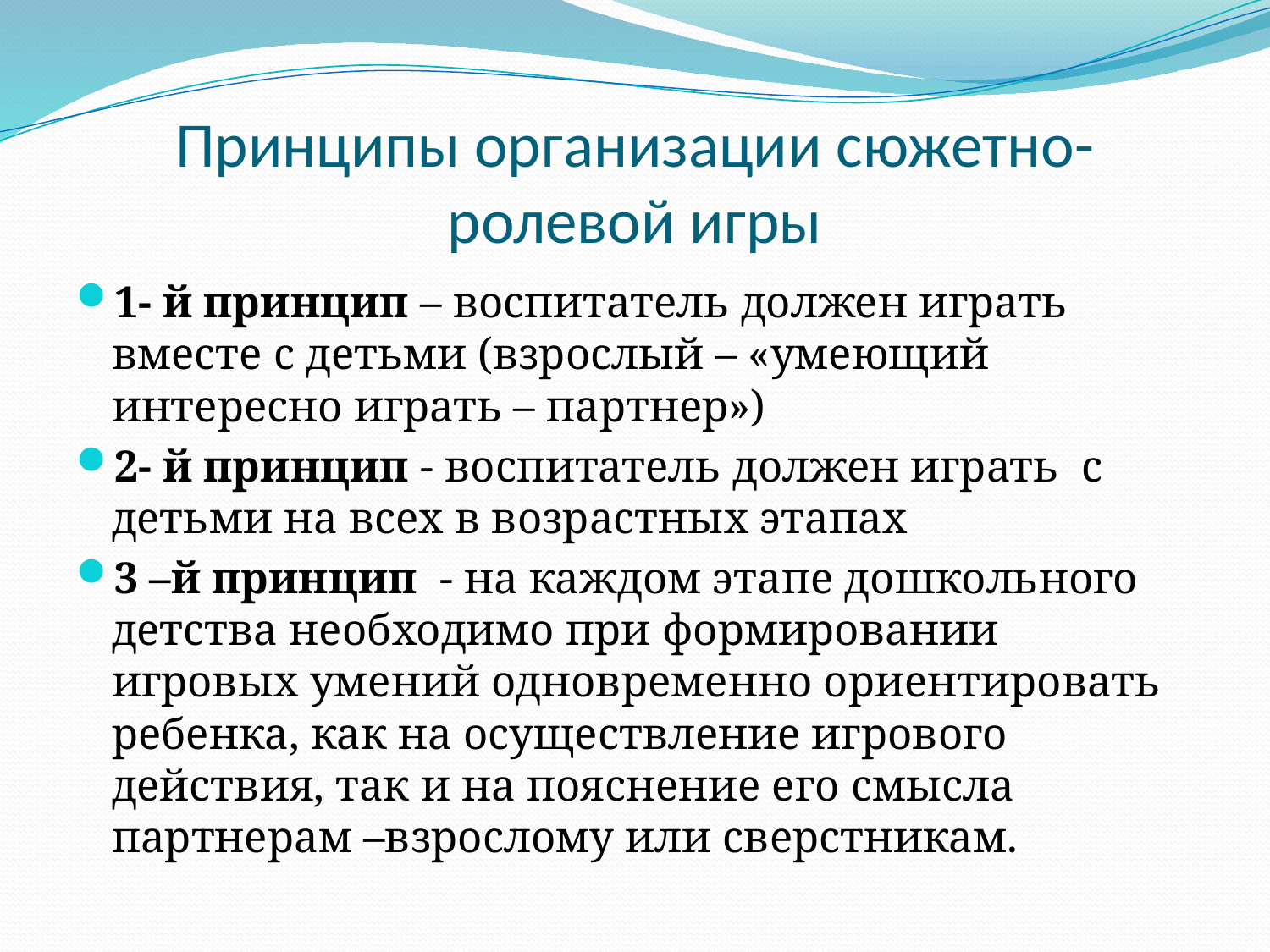

# Принципы организации сюжетно-ролевой игры
1- й принцип – воспитатель должен играть вместе с детьми (взрослый – «умеющий интересно играть – партнер»)
2- й принцип - воспитатель должен играть  с детьми на всех в возрастных этапах
3 –й принцип  - на каждом этапе дошкольного детства необходимо при формировании игровых умений одновременно ориентировать ребенка, как на осуществление игрового действия, так и на пояснение его смысла партнерам –взрослому или сверстникам.